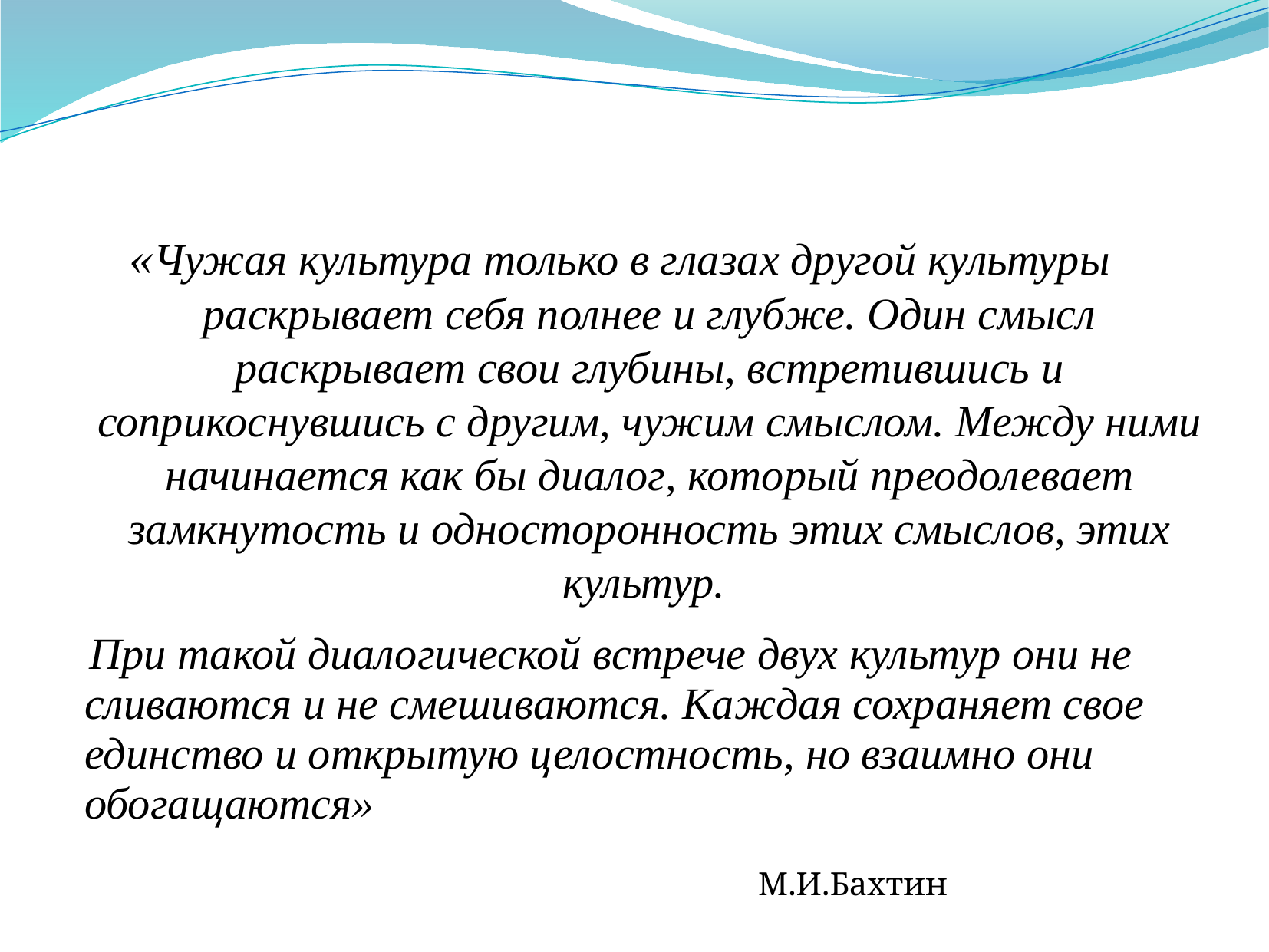

«Чужая культура только в глазах другой культуры раскрывает себя полнее и глубже. Один смысл раскрывает свои глубины, встретившись и соприкоснувшись с другим, чужим смыслом. Между ними начинается как бы диалог, который преодолевает замкнутость и односторонность этих смыслов, этих культур.
        При такой диалогической встрече двух культур они не сливаются и не смешиваются. Каждая сохраняет свое единство и открытую целостность, но взаимно они обогащаются»
                                                           М.И.Бахтин